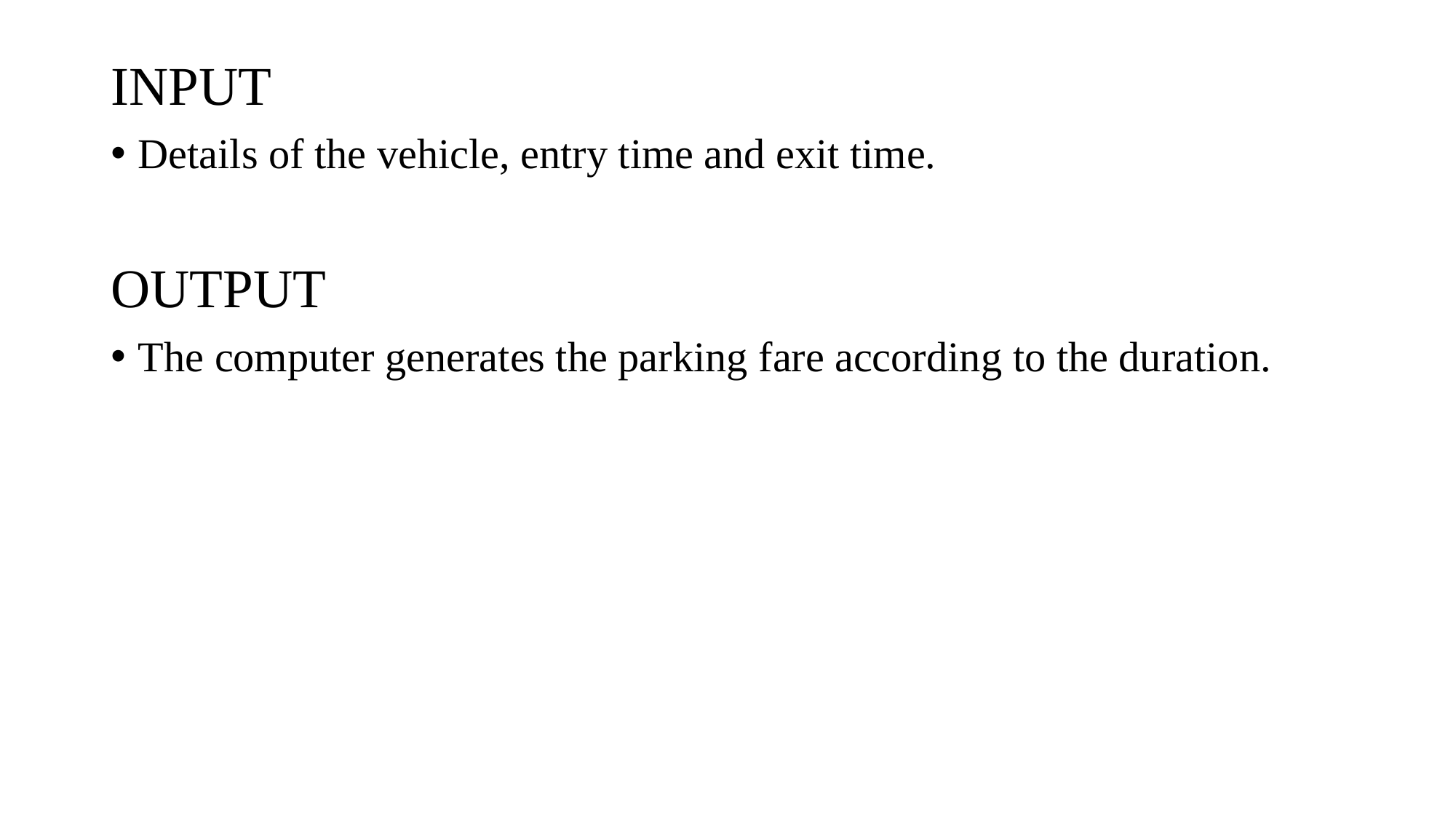

INPUT
Details of the vehicle, entry time and exit time.

OUTPUT
The computer generates the parking fare according to the duration.